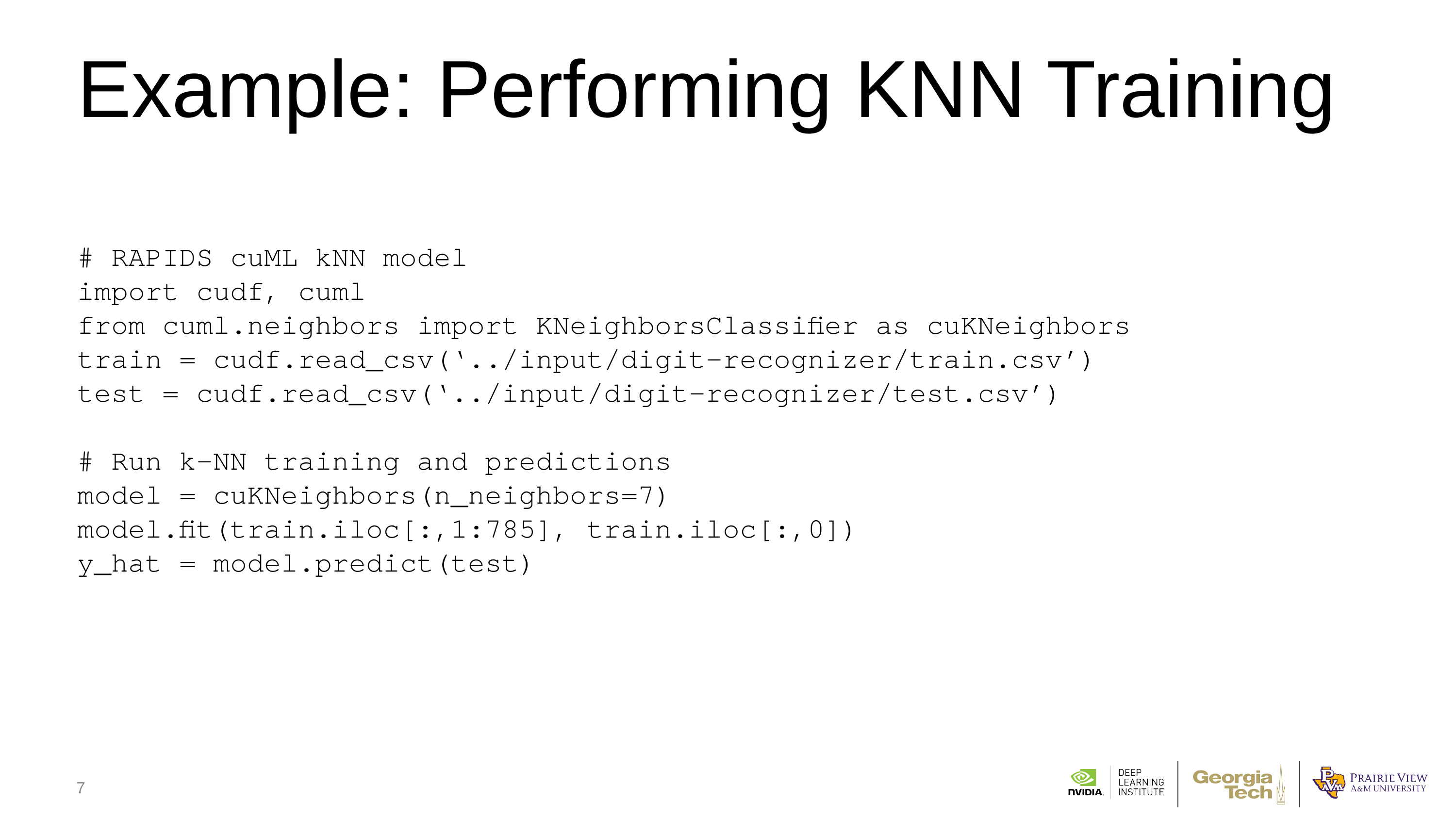

# Example: Performing KNN Training
# RAPIDS cuML kNN model import cudf, cuml from cuml.neighbors import KNeighborsClassifier as cuKNeighbors train = cudf.read_csv(‘../input/digit-recognizer/train.csv’) test = cudf.read_csv(‘../input/digit-recognizer/test.csv’)
# Run k-NN training and predictions
model = cuKNeighbors(n_neighbors=7)
model.fit(train.iloc[:,1:785], train.iloc[:,0])
y_hat = model.predict(test)